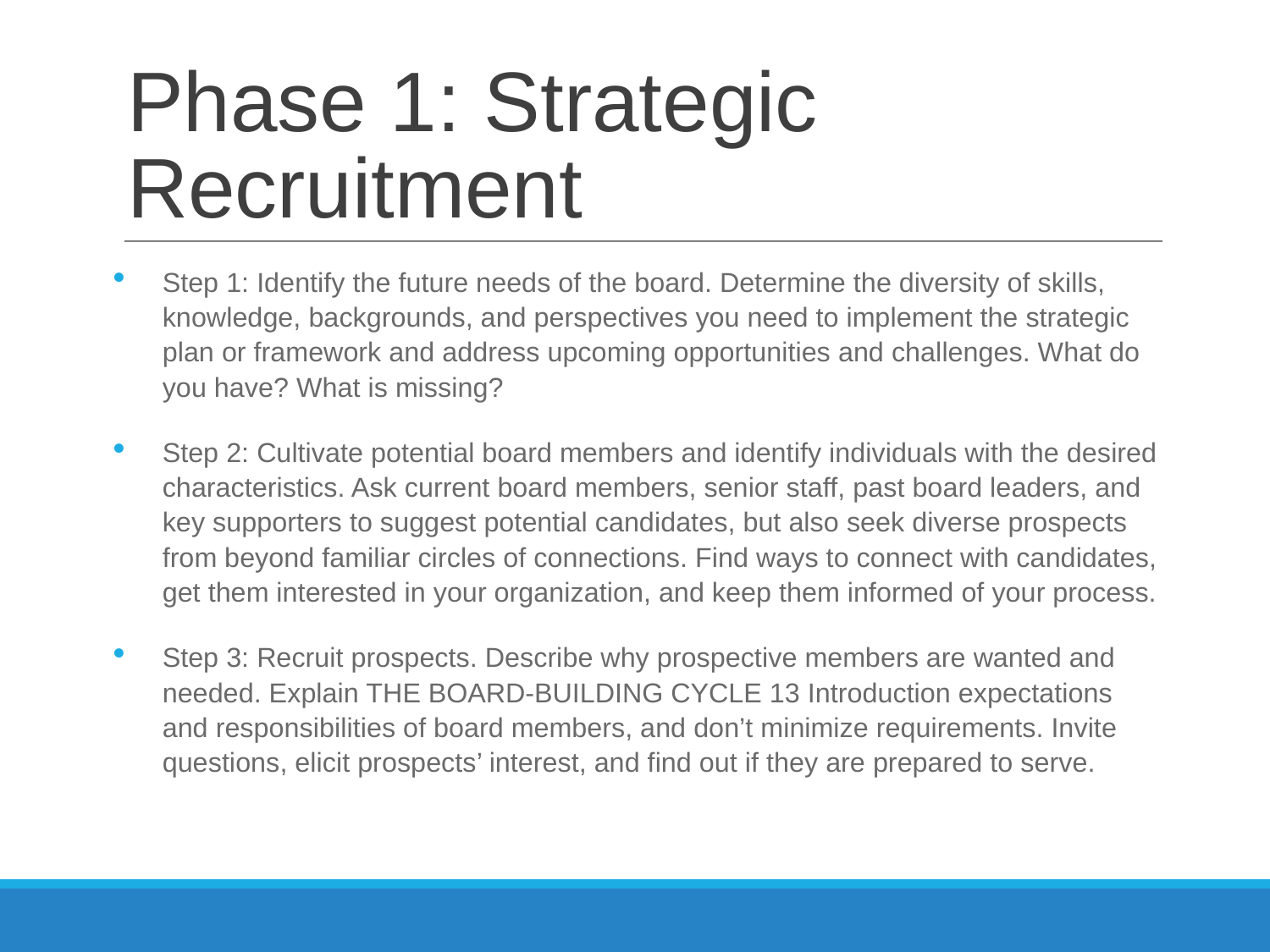

# Phase 1: Strategic Recruitment
Step 1: Identify the future needs of the board. Determine the diversity of skills, knowledge, backgrounds, and perspectives you need to implement the strategic plan or framework and address upcoming opportunities and challenges. What do you have? What is missing?
Step 2: Cultivate potential board members and identify individuals with the desired characteristics. Ask current board members, senior staff, past board leaders, and key supporters to suggest potential candidates, but also seek diverse prospects from beyond familiar circles of connections. Find ways to connect with candidates, get them interested in your organization, and keep them informed of your process.
Step 3: Recruit prospects. Describe why prospective members are wanted and needed. Explain THE BOARD-BUILDING CYCLE 13 Introduction expectations and responsibilities of board members, and don’t minimize requirements. Invite questions, elicit prospects’ interest, and find out if they are prepared to serve.